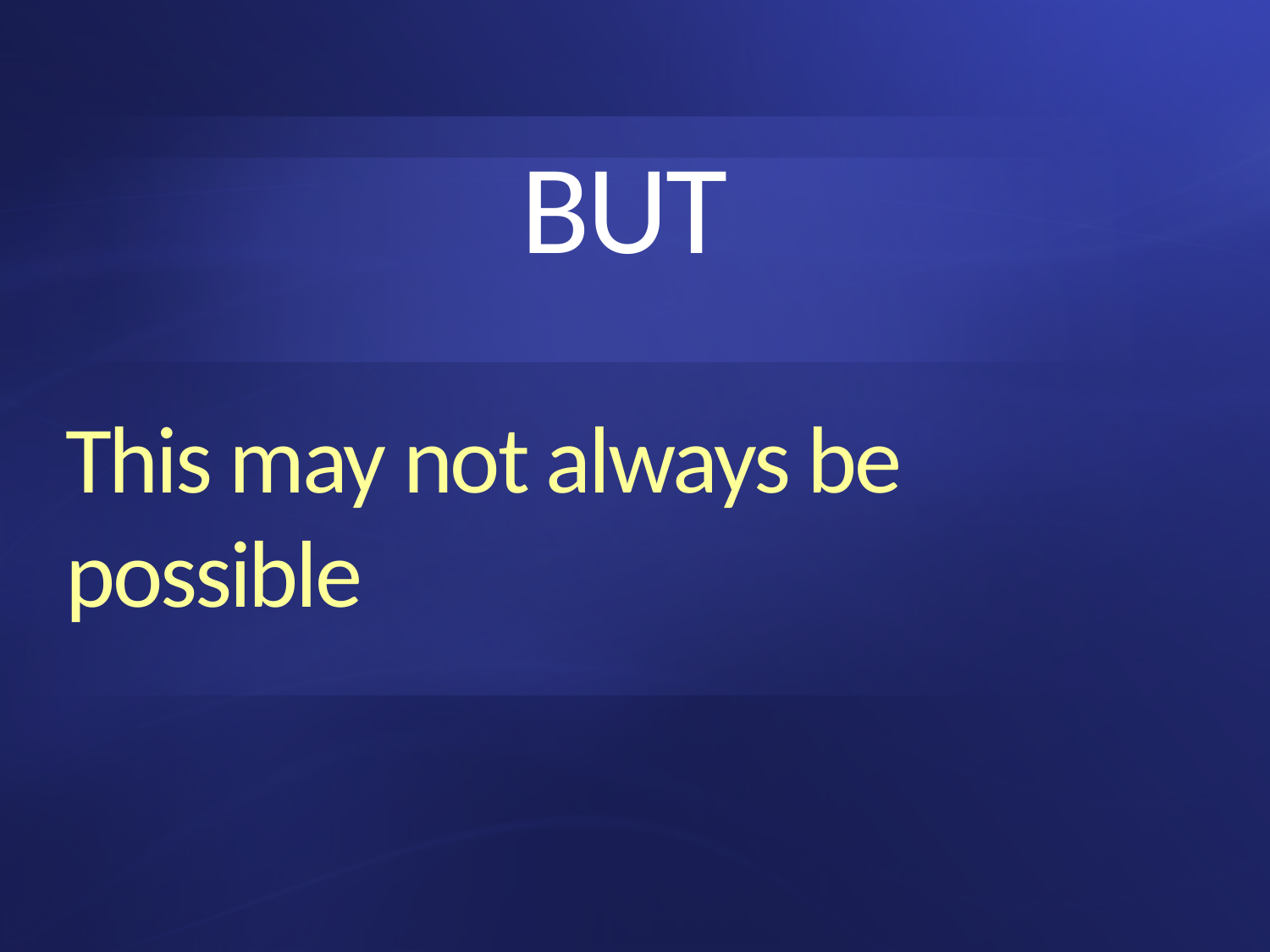

# BUT
This may not always be possible